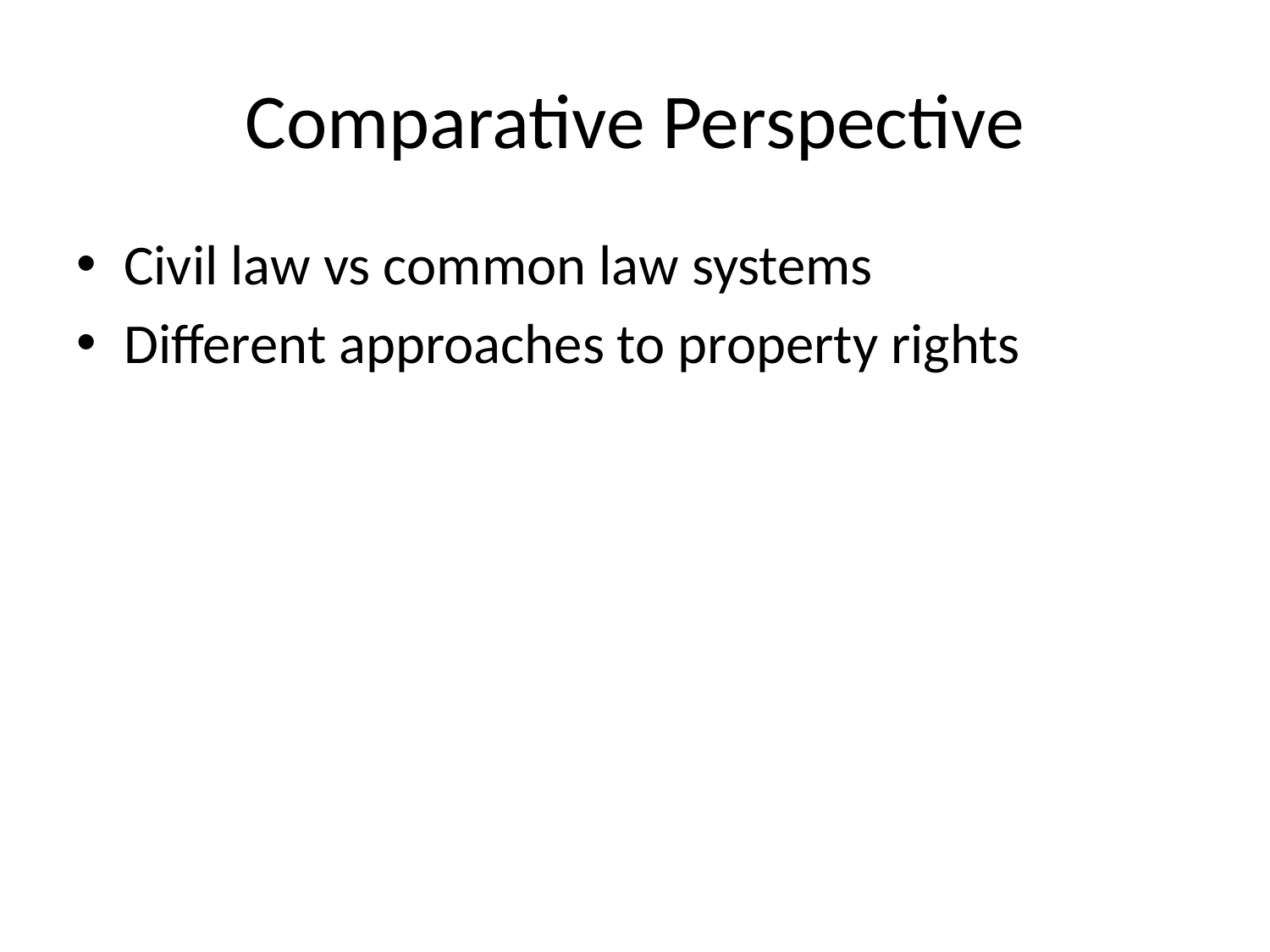

# Comparative Perspective
Civil law vs common law systems
Different approaches to property rights